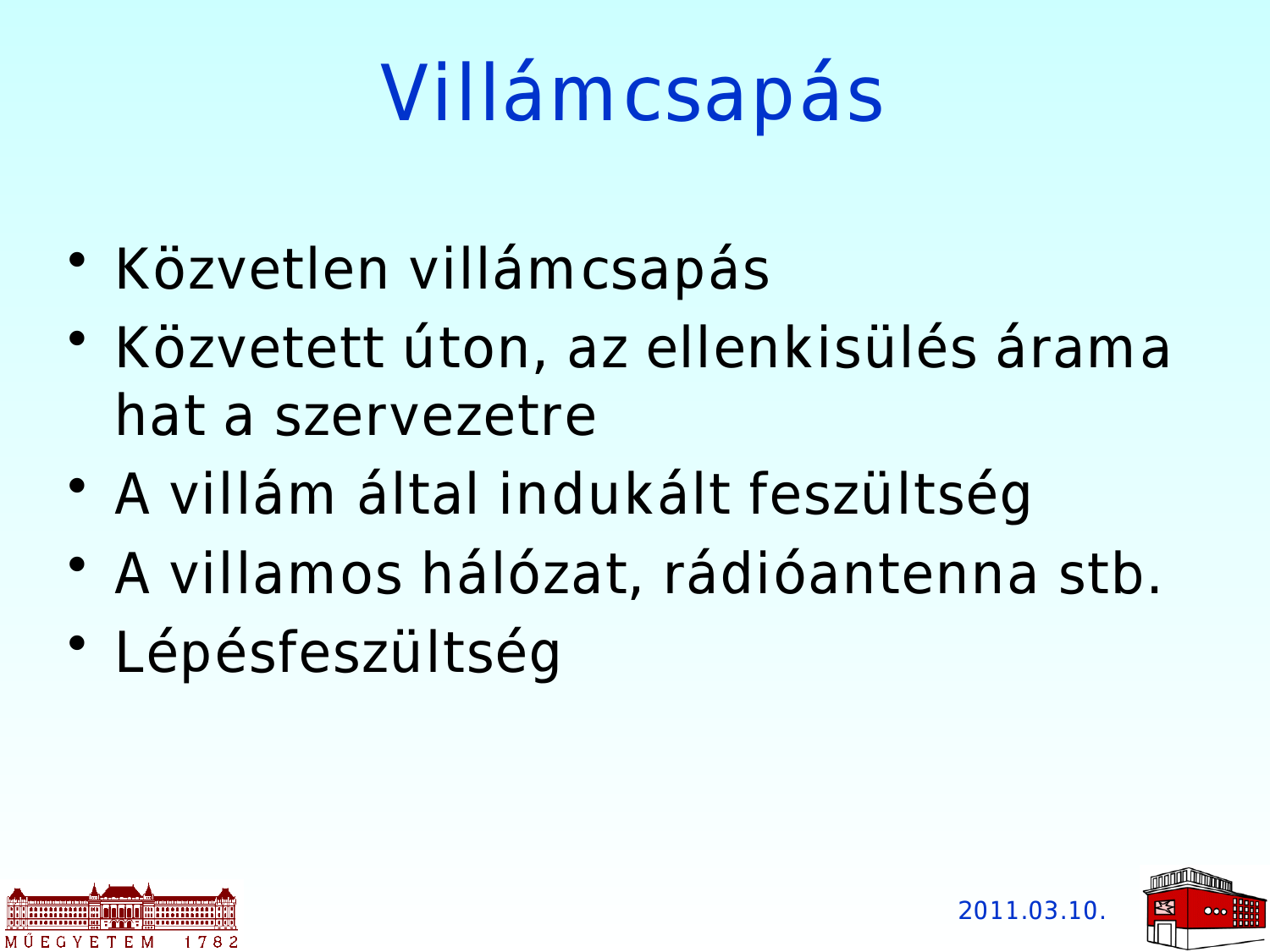

# Villámcsapás
Közvetlen villámcsapás
Közvetett úton, az ellenkisülés árama hat a szervezetre
A villám által indukált feszültség
A villamos hálózat, rádióantenna stb.
Lépésfeszültség
2011.03.10.